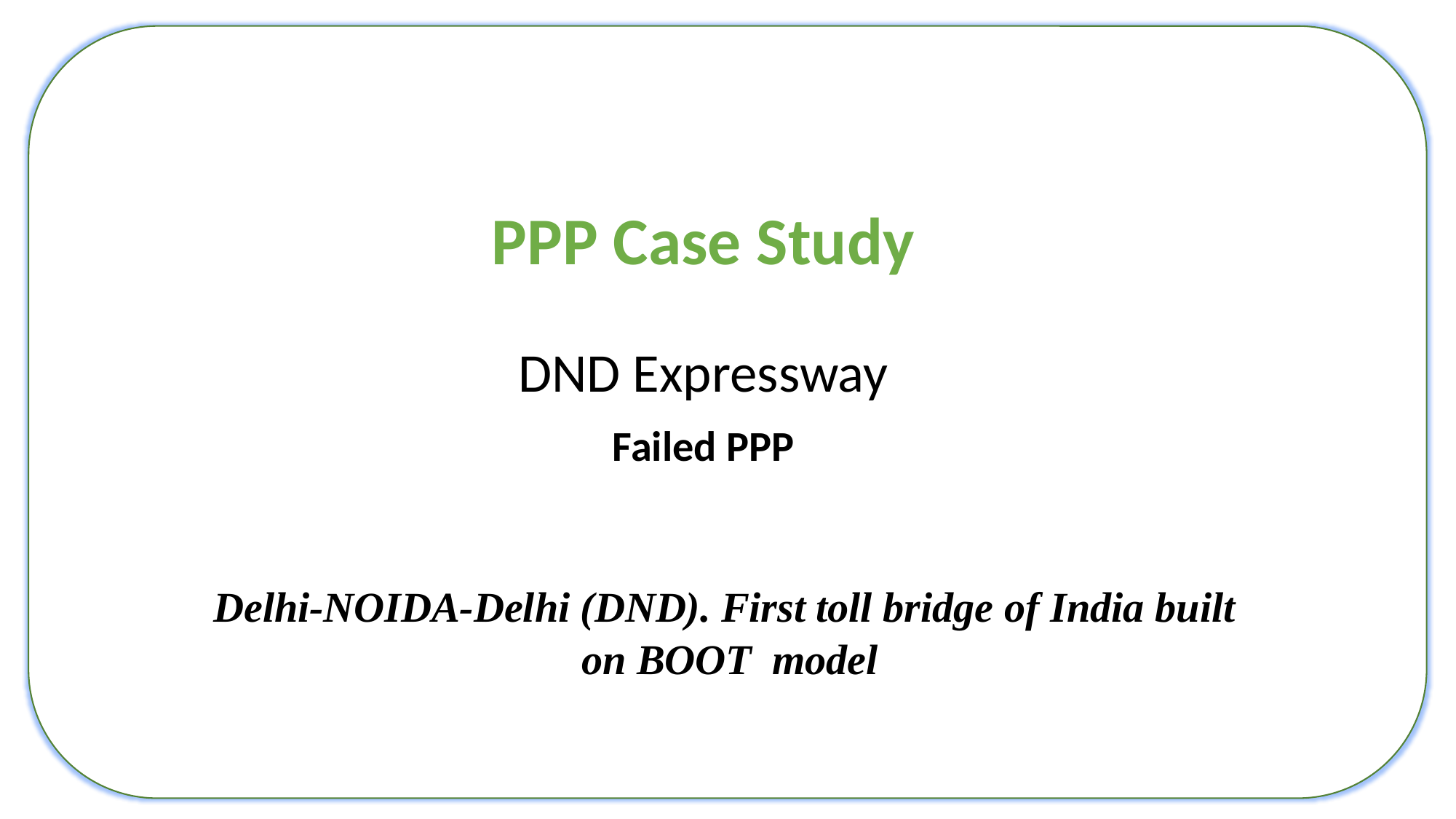

PPP Case Study
DND Expressway
Failed PPP
Delhi-NOIDA-Delhi (DND). First toll bridge of India built
on BOOT  model